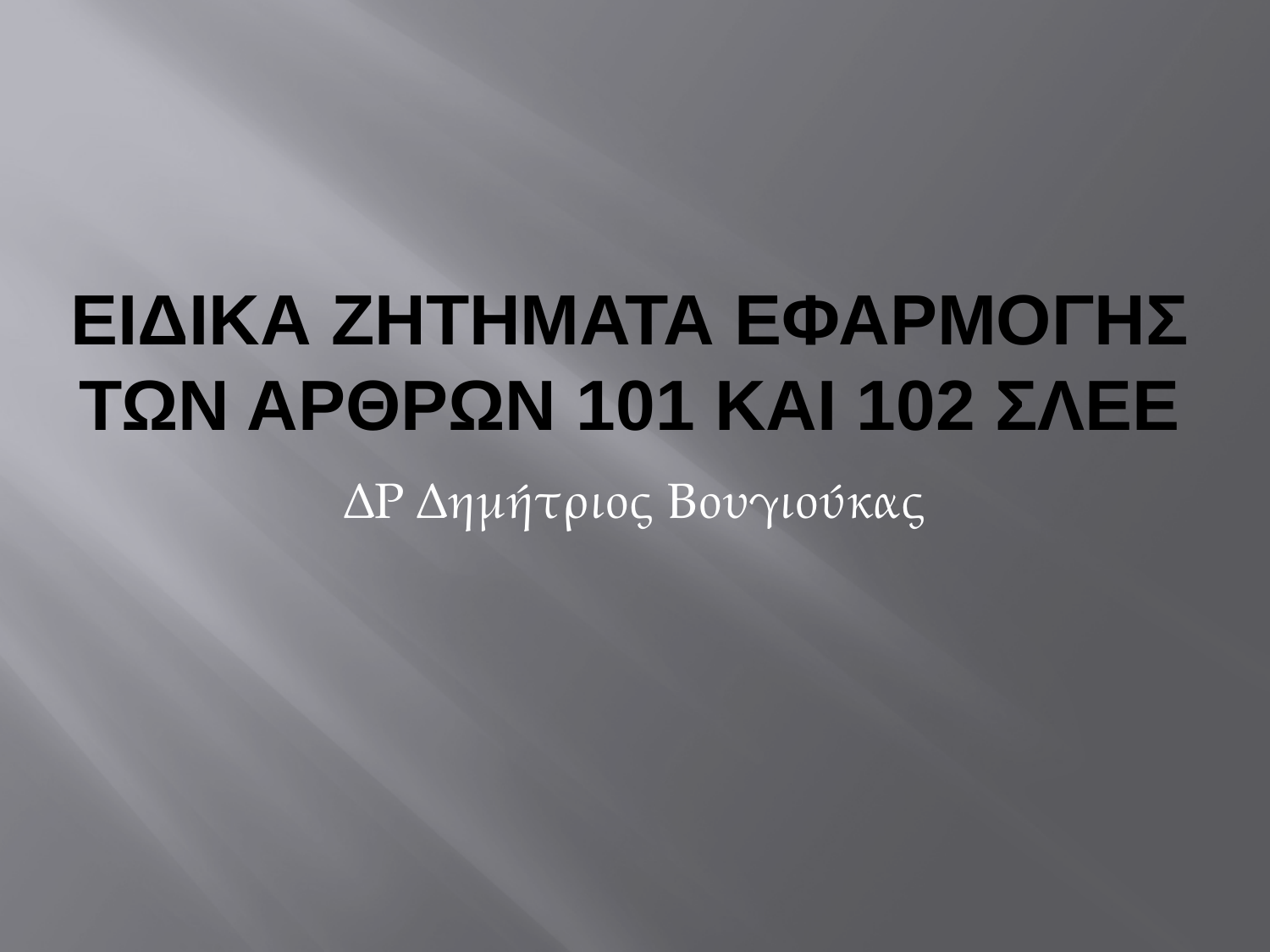

# ΕιδικΑ ζητΗματα εφαρμογΗΣ των Αρθρων 101 και 102 ΣΛΕΕ
ΔΡ Δημήτριος Βουγιούκας